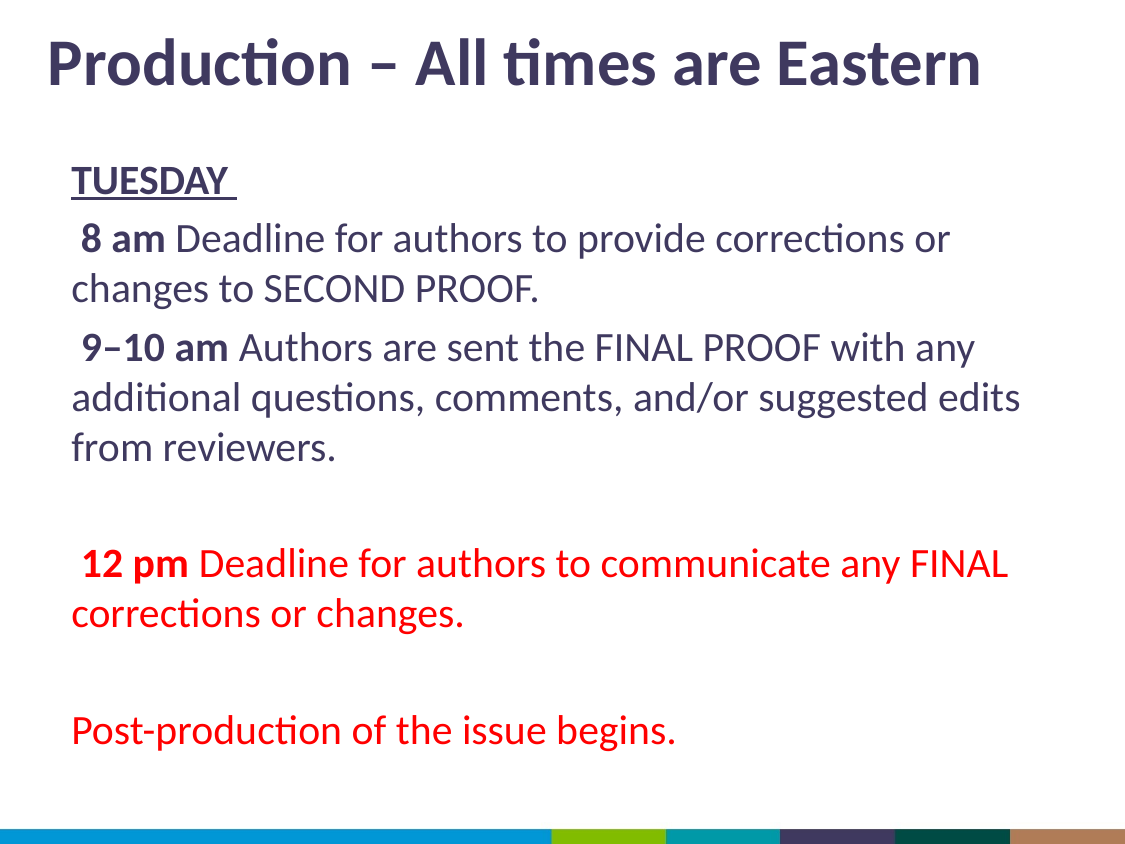

# Production – All times are Eastern
TUESDAY
 8 am Deadline for authors to provide corrections or changes to SECOND PROOF.
 9–10 am Authors are sent the FINAL PROOF with any additional questions, comments, and/or suggested edits from reviewers.

 12 pm Deadline for authors to communicate any FINAL corrections or changes.

Post-production of the issue begins.